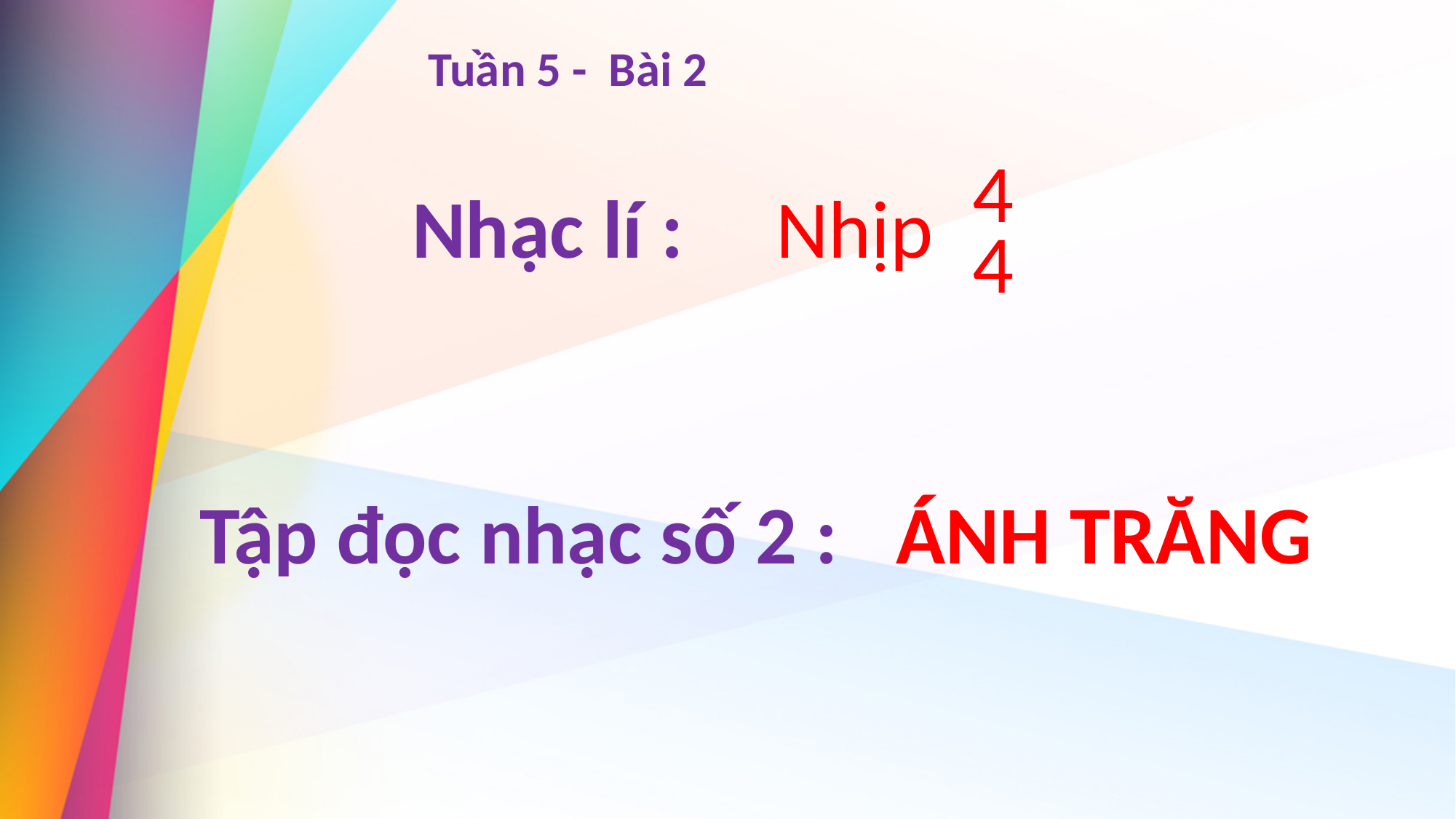

Tuần 5 -  Bài 2
4
4
Nhịp
Nhạc lí :
Tập đọc nhạc số 2 :
ÁNH TRĂNG